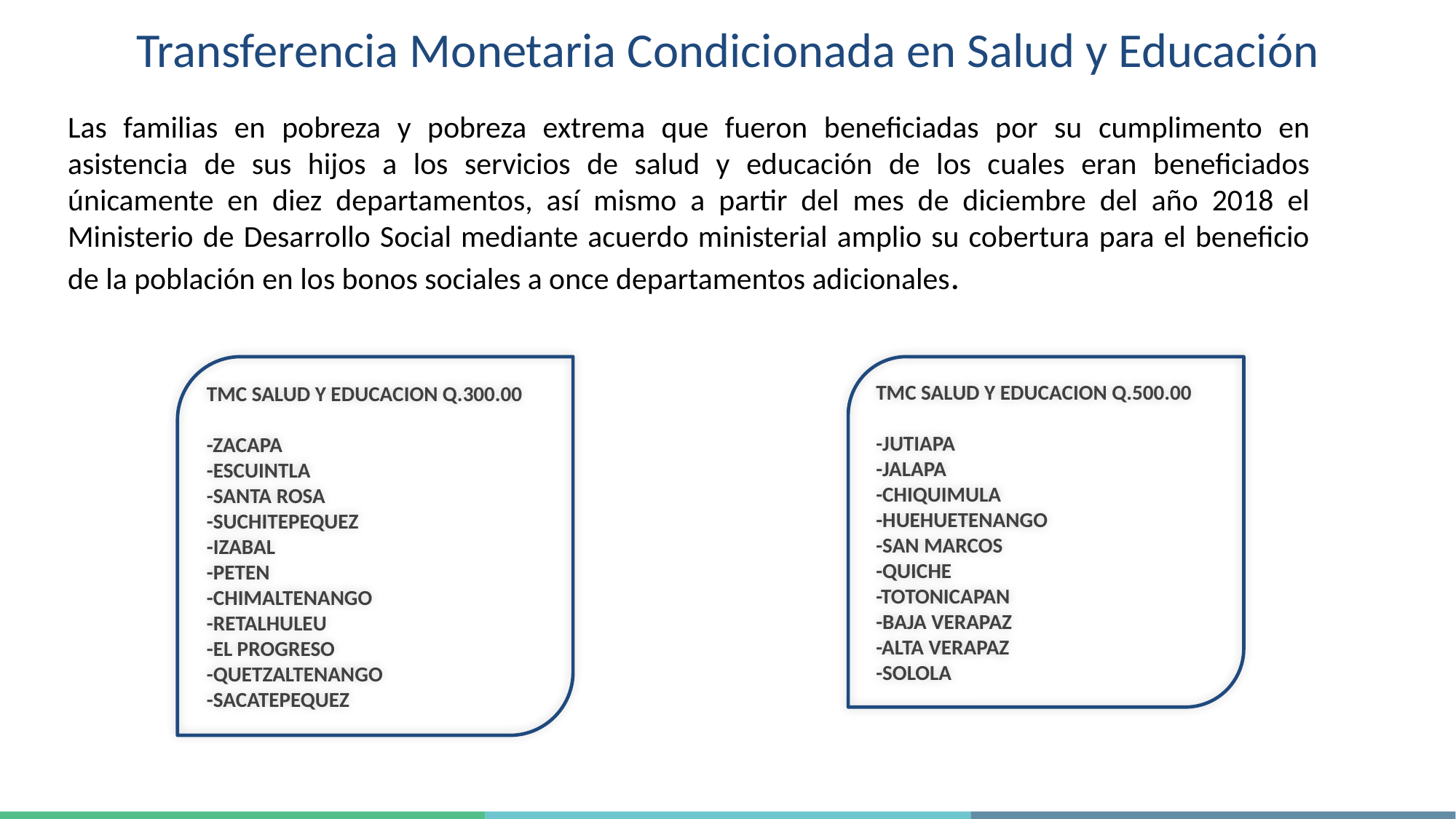

# Transferencia Monetaria Condicionada en Salud y Educación
Las familias en pobreza y pobreza extrema que fueron beneficiadas por su cumplimento en asistencia de sus hijos a los servicios de salud y educación de los cuales eran beneficiados únicamente en diez departamentos, así mismo a partir del mes de diciembre del año 2018 el Ministerio de Desarrollo Social mediante acuerdo ministerial amplio su cobertura para el beneficio de la población en los bonos sociales a once departamentos adicionales.
TMC SALUD Y EDUCACION Q.500.00

-JUTIAPA
-JALAPA
-CHIQUIMULA
-HUEHUETENANGO
-SAN MARCOS
-QUICHE
-TOTONICAPAN
-BAJA VERAPAZ
-ALTA VERAPAZ
-SOLOLA
TMC SALUD Y EDUCACION Q.300.00

-ZACAPA
-ESCUINTLA
-SANTA ROSA
-SUCHITEPEQUEZ
-IZABAL
-PETEN
-CHIMALTENANGO
-RETALHULEU
-EL PROGRESO
-QUETZALTENANGO
-SACATEPEQUEZ